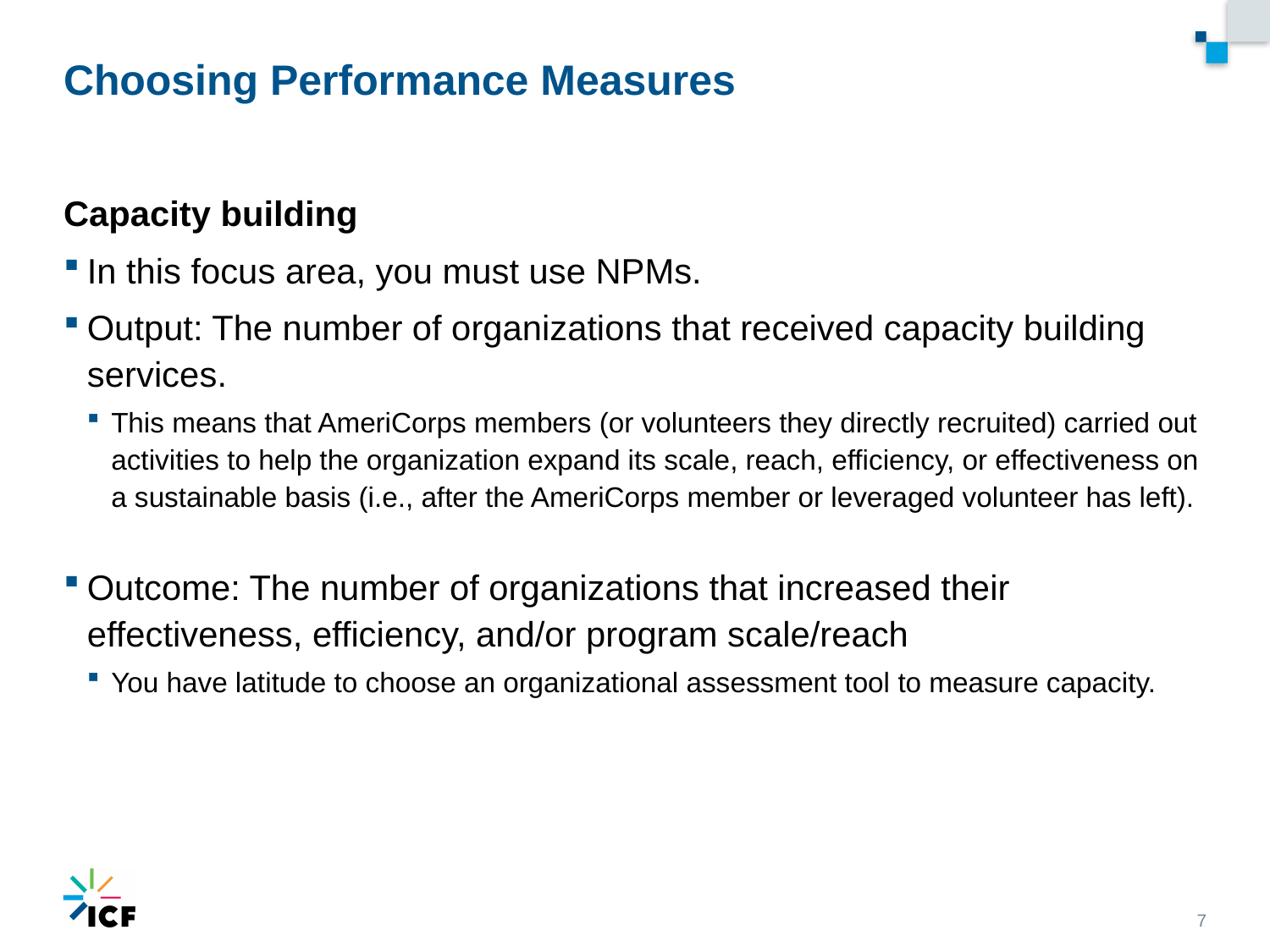

# Choosing Performance Measures
Capacity building
In this focus area, you must use NPMs.
Output: The number of organizations that received capacity building services.
This means that AmeriCorps members (or volunteers they directly recruited) carried out activities to help the organization expand its scale, reach, efficiency, or effectiveness on a sustainable basis (i.e., after the AmeriCorps member or leveraged volunteer has left).

Outcome: The number of organizations that increased their effectiveness, efficiency, and/or program scale/reach
You have latitude to choose an organizational assessment tool to measure capacity.

7